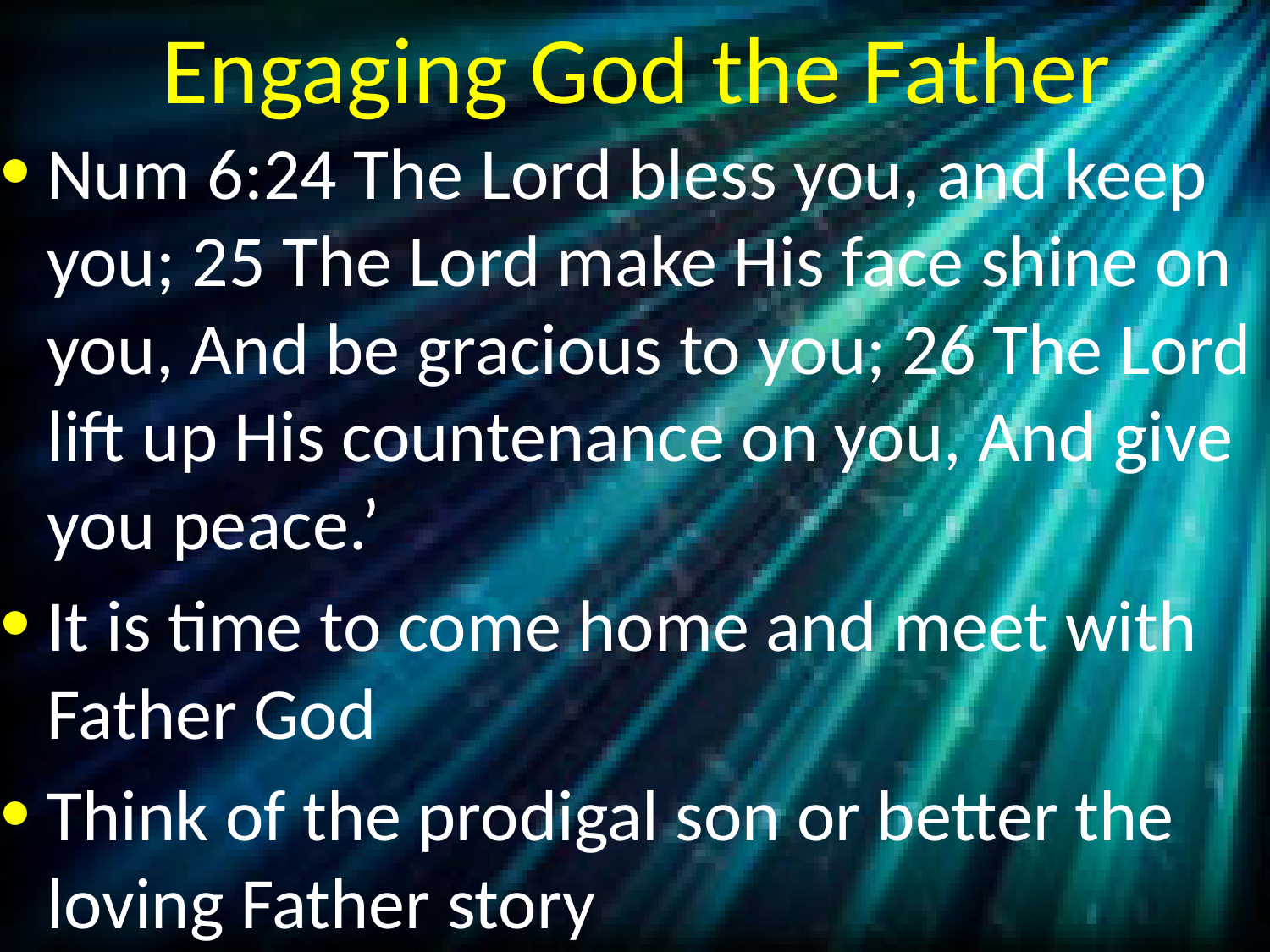

# Engaging God the Father
Num 6:24 The Lord bless you, and keep you; 25 The Lord make His face shine on you, And be gracious to you; 26 The Lord lift up His countenance on you, And give you peace.’
It is time to come home and meet with Father God
Think of the prodigal son or better the loving Father story